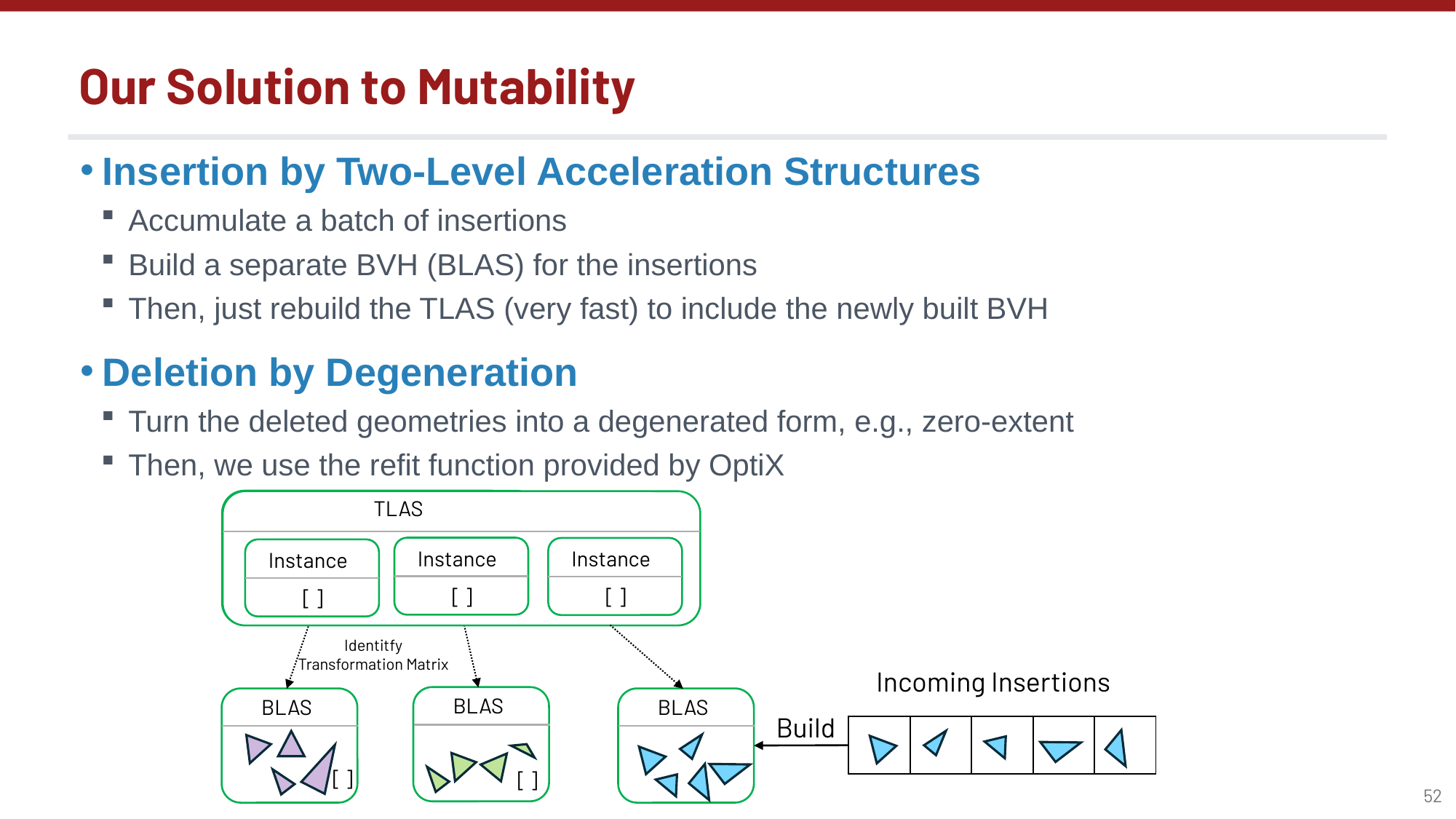

# Our Solution to Mutability
Insertion by Two-Level Acceleration Structures
Accumulate a batch of insertions
Build a separate BVH (BLAS) for the insertions
Then, just rebuild the TLAS (very fast) to include the newly built BVH
Deletion by Degeneration
Turn the deleted geometries into a degenerated form, e.g., zero-extent
Then, we use the refit function provided by OptiX

TLAS

Instance
Instance
[ ]
[ ]
Identitfy
Transformation Matrix

BLAS

BLAS

[ ]
[ ]

TLAS

Instance
Instance
Instance
[ ]
[ ]
[ ]

Instance
[ ]
Incoming Insertions

BLAS
Build

|  |  |  |  |  |
| --- | --- | --- | --- | --- |

52